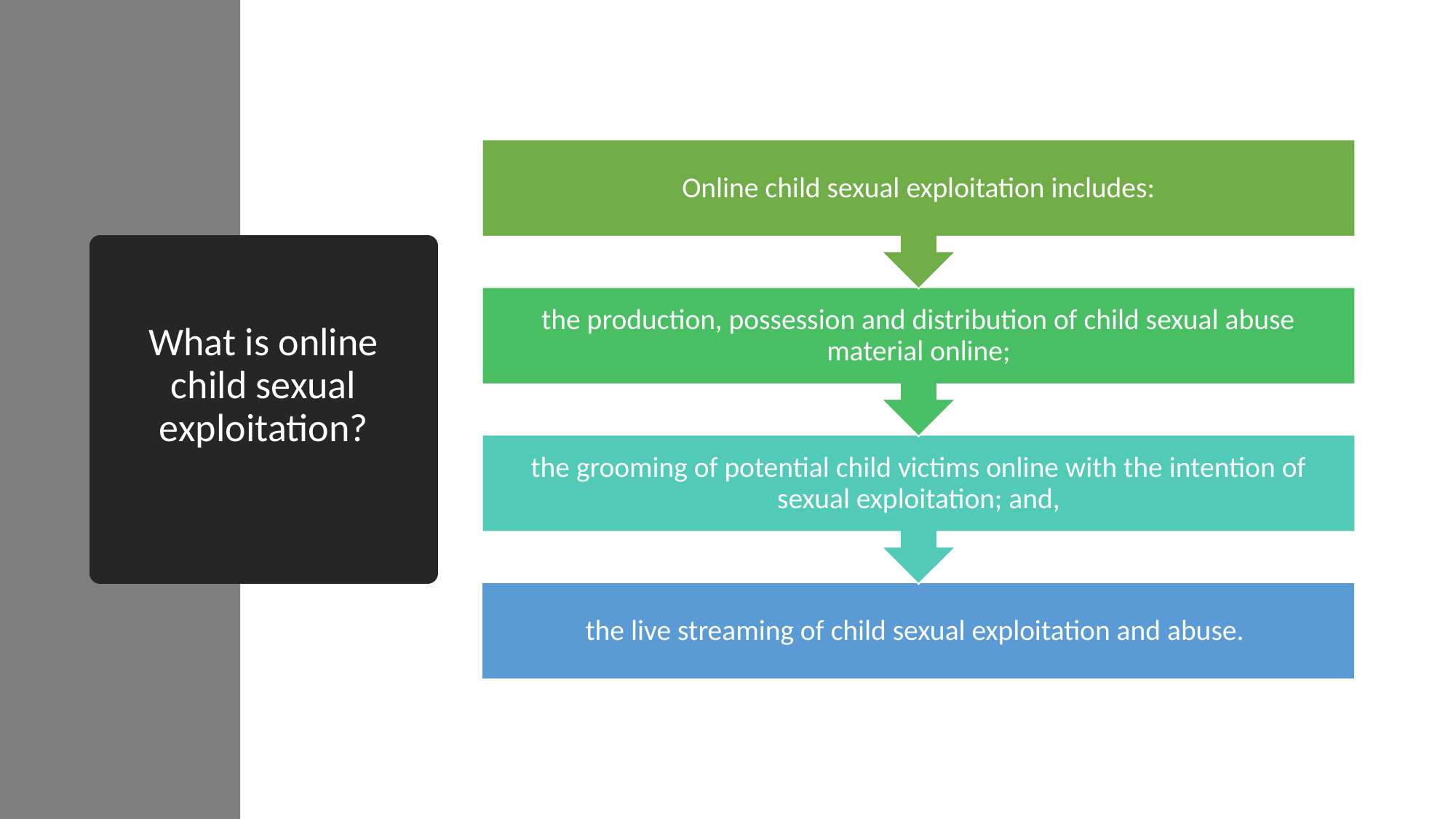

the live streaming of child sexual exploitation and abuse.
the grooming of potential child victims online with the intention of sexual exploitation; and,
the production, possession and distribution of child sexual abuse material online;
Online child sexual exploitation includes:
# What is online child sexual exploitation?